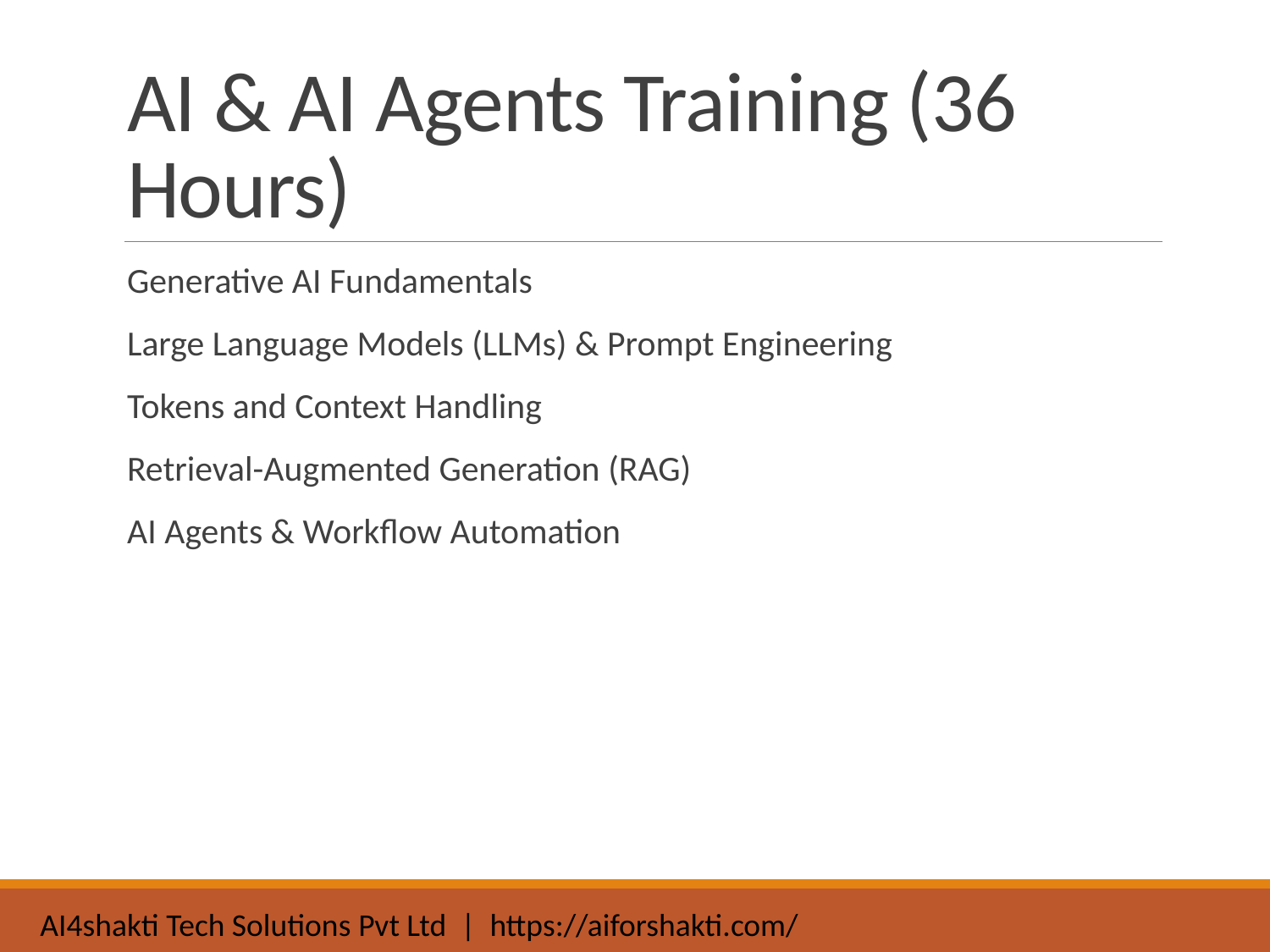

# AI & AI Agents Training (36 Hours)
Generative AI Fundamentals
Large Language Models (LLMs) & Prompt Engineering
Tokens and Context Handling
Retrieval-Augmented Generation (RAG)
AI Agents & Workflow Automation
AI4shakti Tech Solutions Pvt Ltd  |  https://aiforshakti.com/